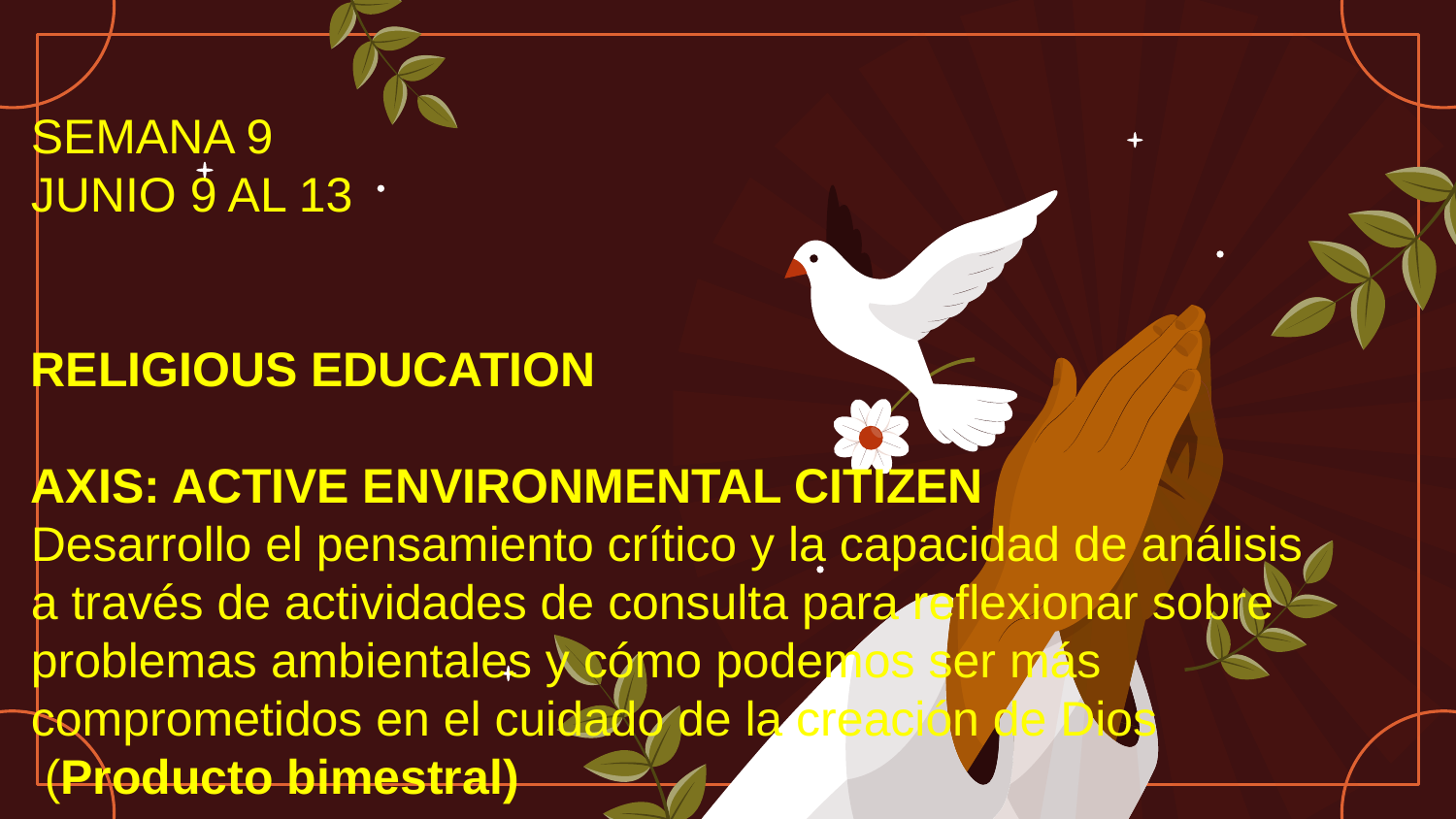

SEMANA 9
JUNIO 9 AL 13

RELIGIOUS EDUCATION

AXIS: ACTIVE ENVIRONMENTAL CITIZEN
Desarrollo el pensamiento crítico y la capacidad de análisis  
a través de actividades de consulta para reflexionar sobre problemas ambientales y cómo podemos ser más comprometidos en el cuidado de la creación de Dios
 (Producto bimestral)